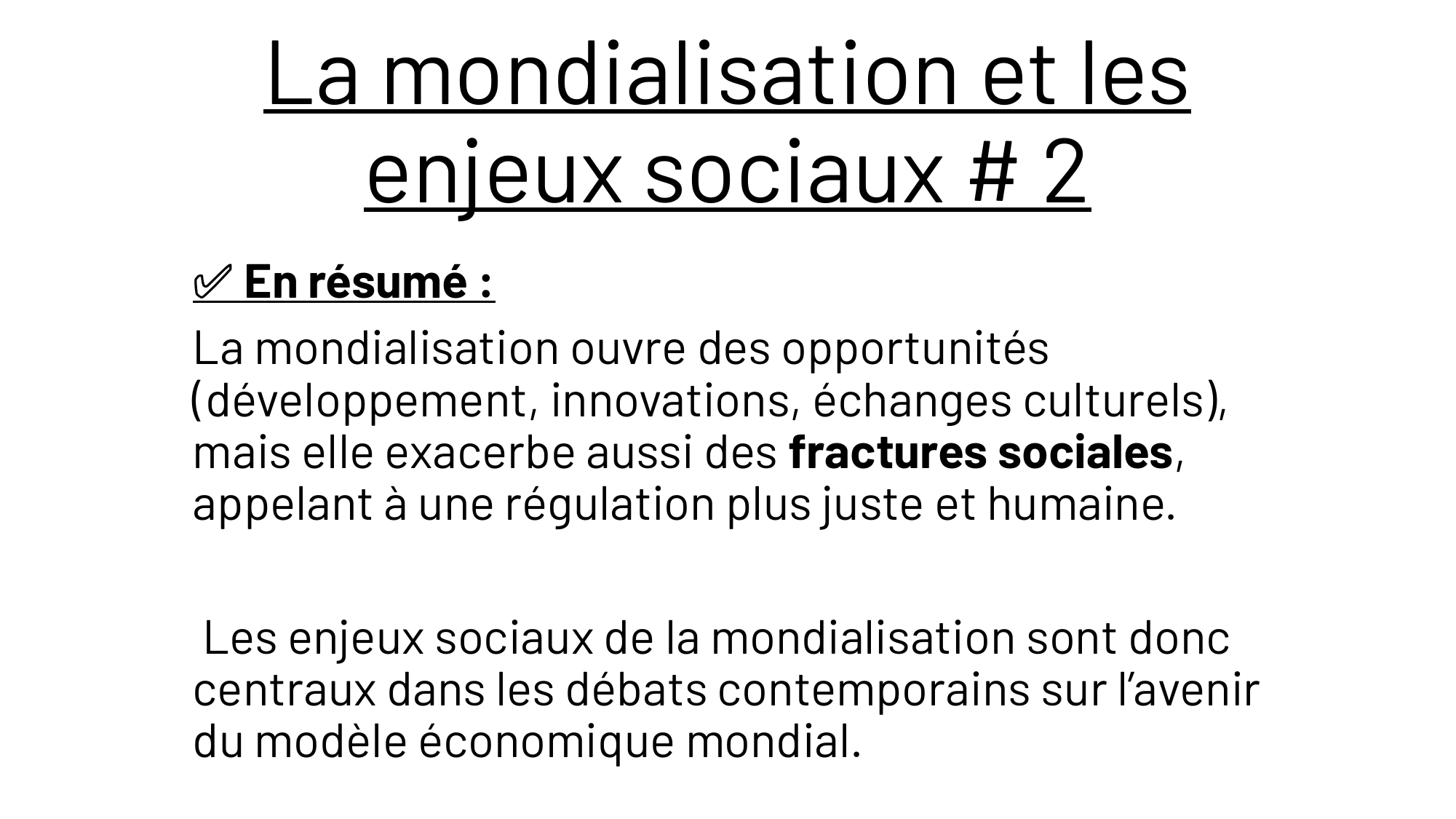

# La mondialisation et les enjeux sociaux # 2
✅ En résumé :
La mondialisation ouvre des opportunités (développement, innovations, échanges culturels), mais elle exacerbe aussi des fractures sociales, appelant à une régulation plus juste et humaine.

 Les enjeux sociaux de la mondialisation sont donc centraux dans les débats contemporains sur l’avenir du modèle économique mondial.